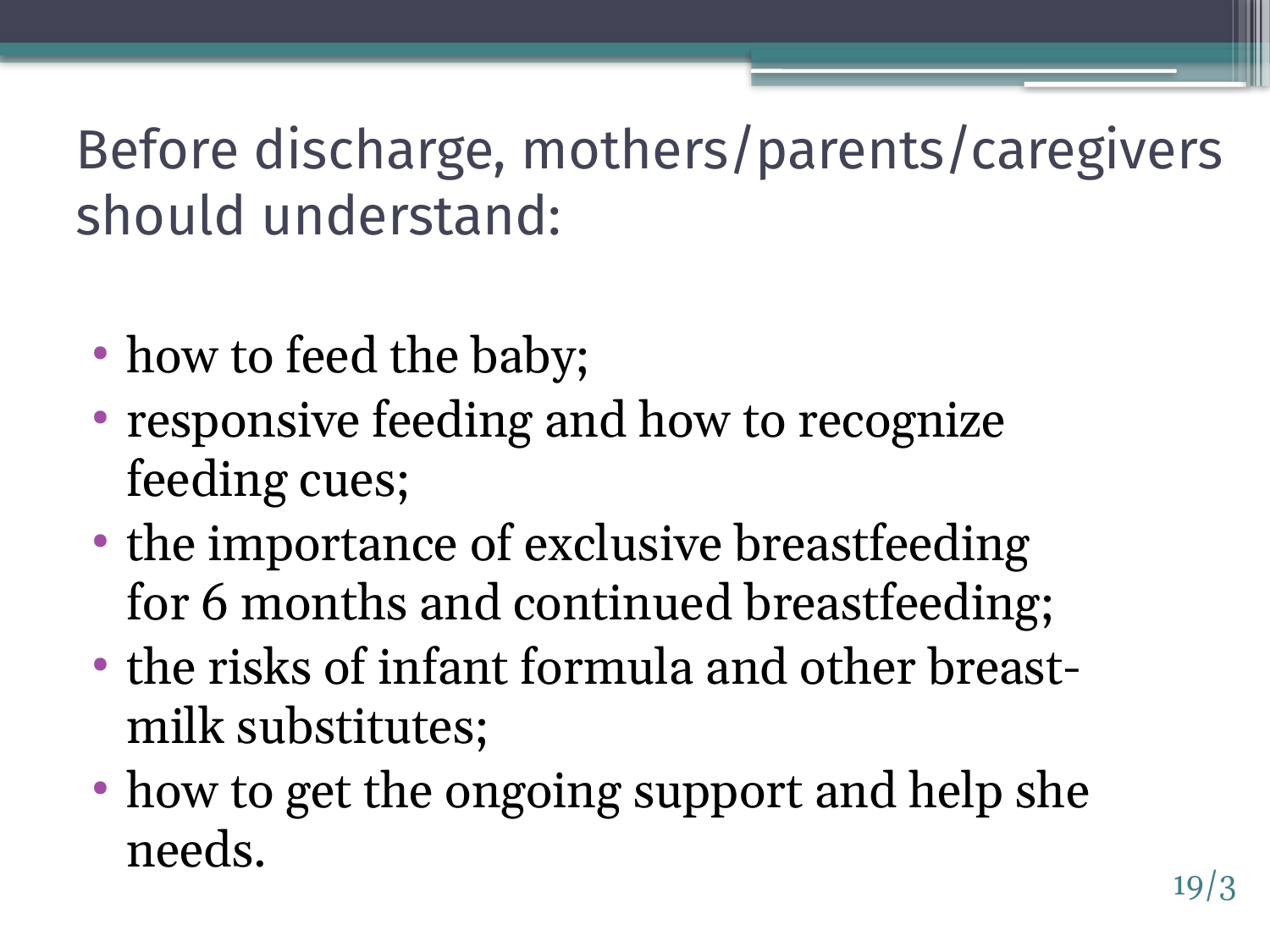

# Before discharge, mothers/parents/caregivers should understand:
how to feed the baby;
responsive feeding and how to recognize feeding cues;
the importance of exclusive breastfeeding for 6 months and continued breastfeeding;
the risks of infant formula and other breast-milk substitutes;
how to get the ongoing support and help she needs.

19/3